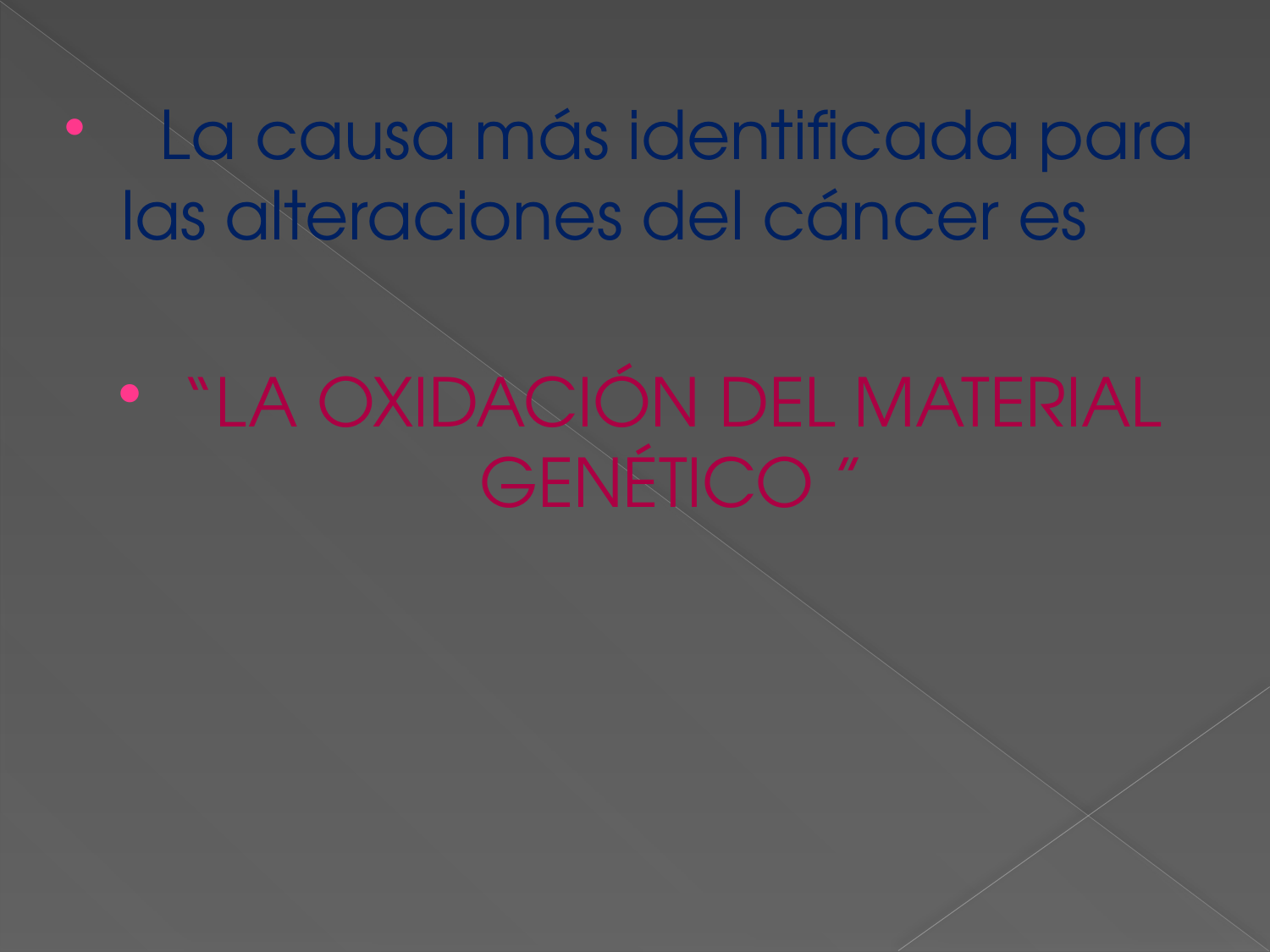

La causa más identificada para las alteraciones del cáncer es

“LA OXIDACIÓN DEL MATERIAL GENÉTICO ”